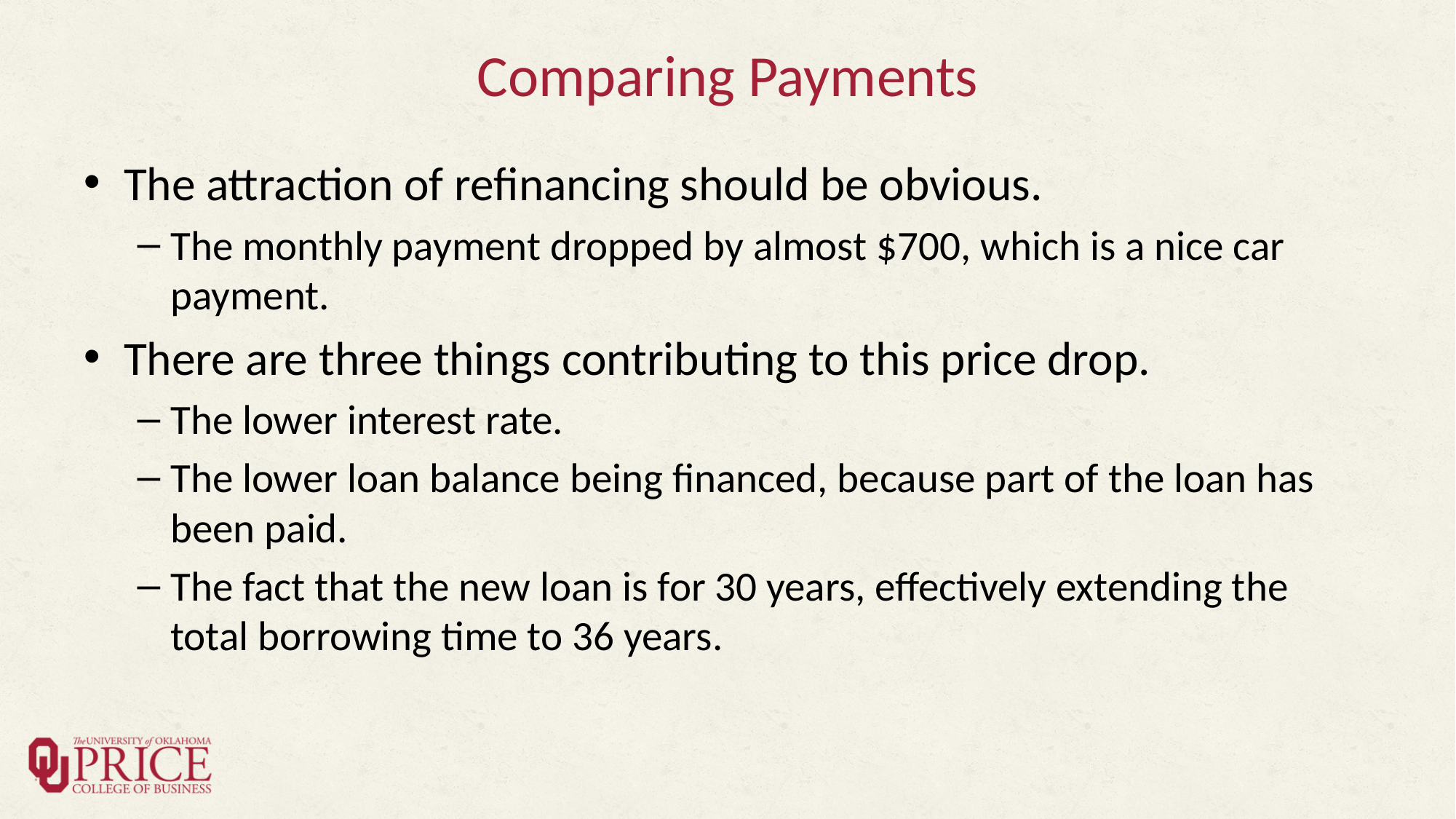

# Comparing Payments
The attraction of refinancing should be obvious.
The monthly payment dropped by almost $700, which is a nice car payment.
There are three things contributing to this price drop.
The lower interest rate.
The lower loan balance being financed, because part of the loan has been paid.
The fact that the new loan is for 30 years, effectively extending the total borrowing time to 36 years.